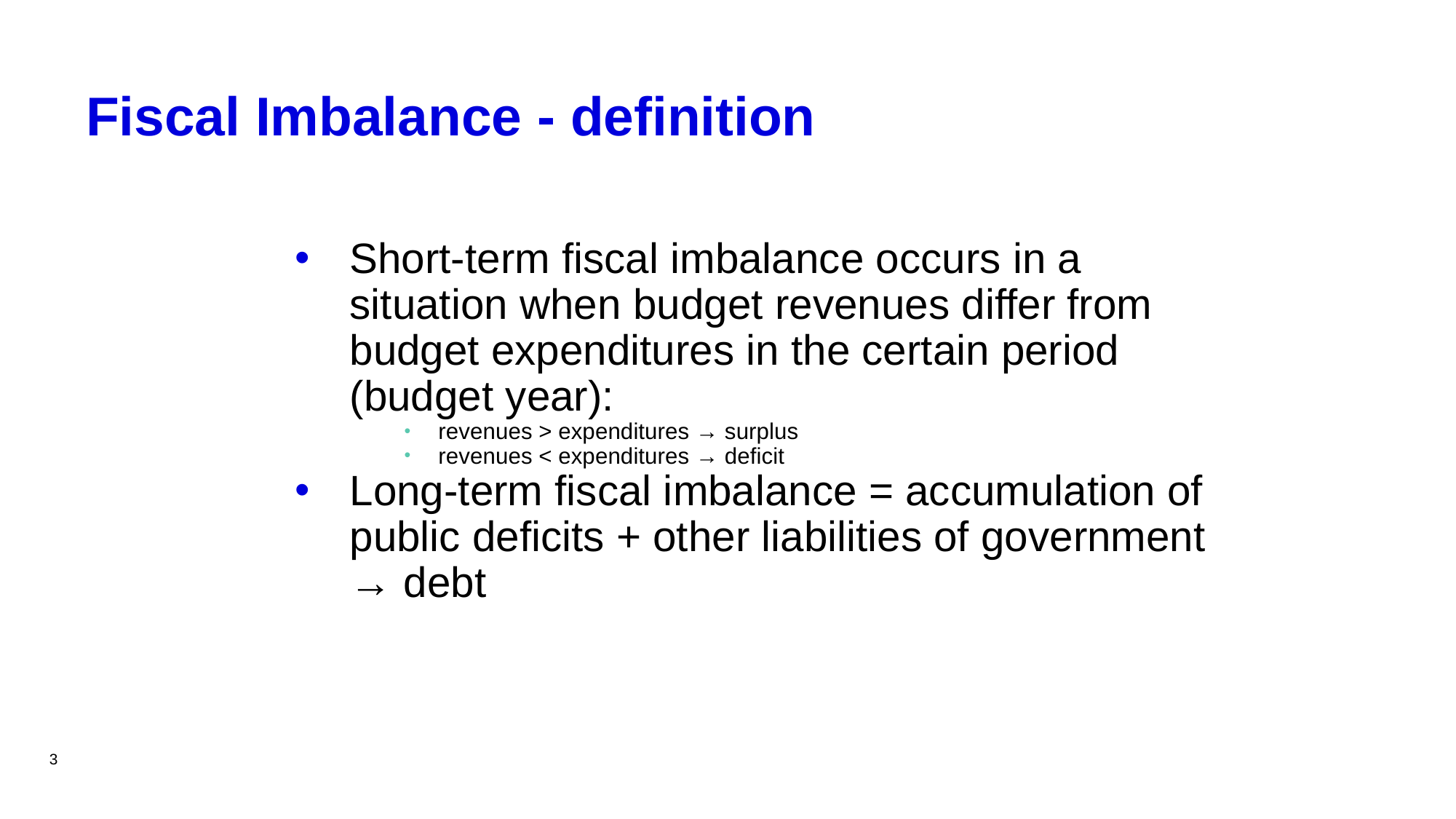

# Fiscal Imbalance - definition
Short-term fiscal imbalance occurs in a situation when budget revenues differ from budget expenditures in the certain period (budget year):
revenues > expenditures → surplus
revenues < expenditures → deficit
Long-term fiscal imbalance = accumulation of public deficits + other liabilities of government → debt
3